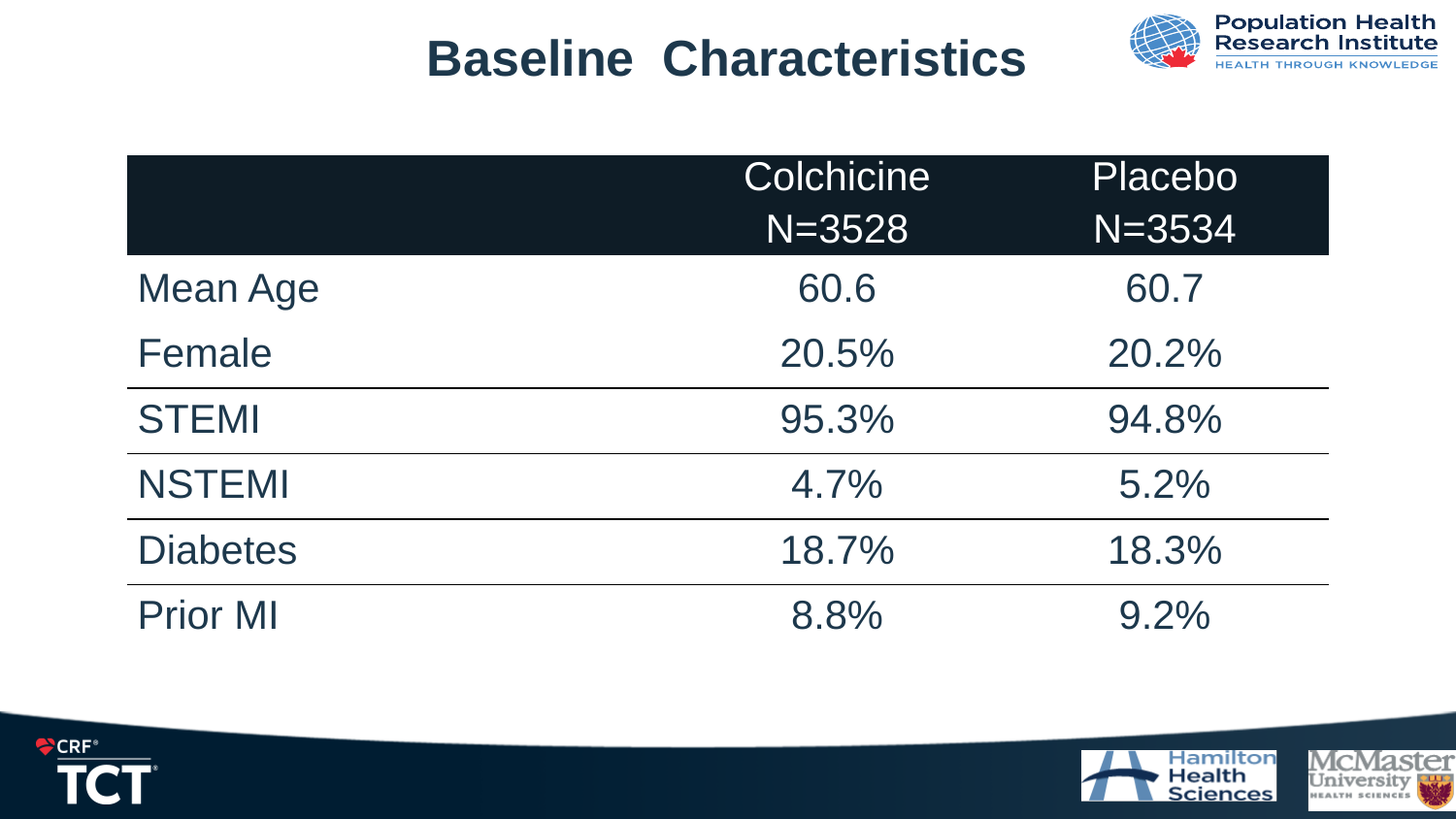

# Baseline  Characteristics
|  | Colchicine N=3528 | Placebo N=3534 |
| --- | --- | --- |
| Mean Age | 60.6 | 60.7 |
| Female | 20.5% | 20.2% |
| STEMI | 95.3% | 94.8% |
| NSTEMI | 4.7% | 5.2% |
| Diabetes | 18.7% | 18.3% |
| Prior MI | 8.8% | 9.2% |